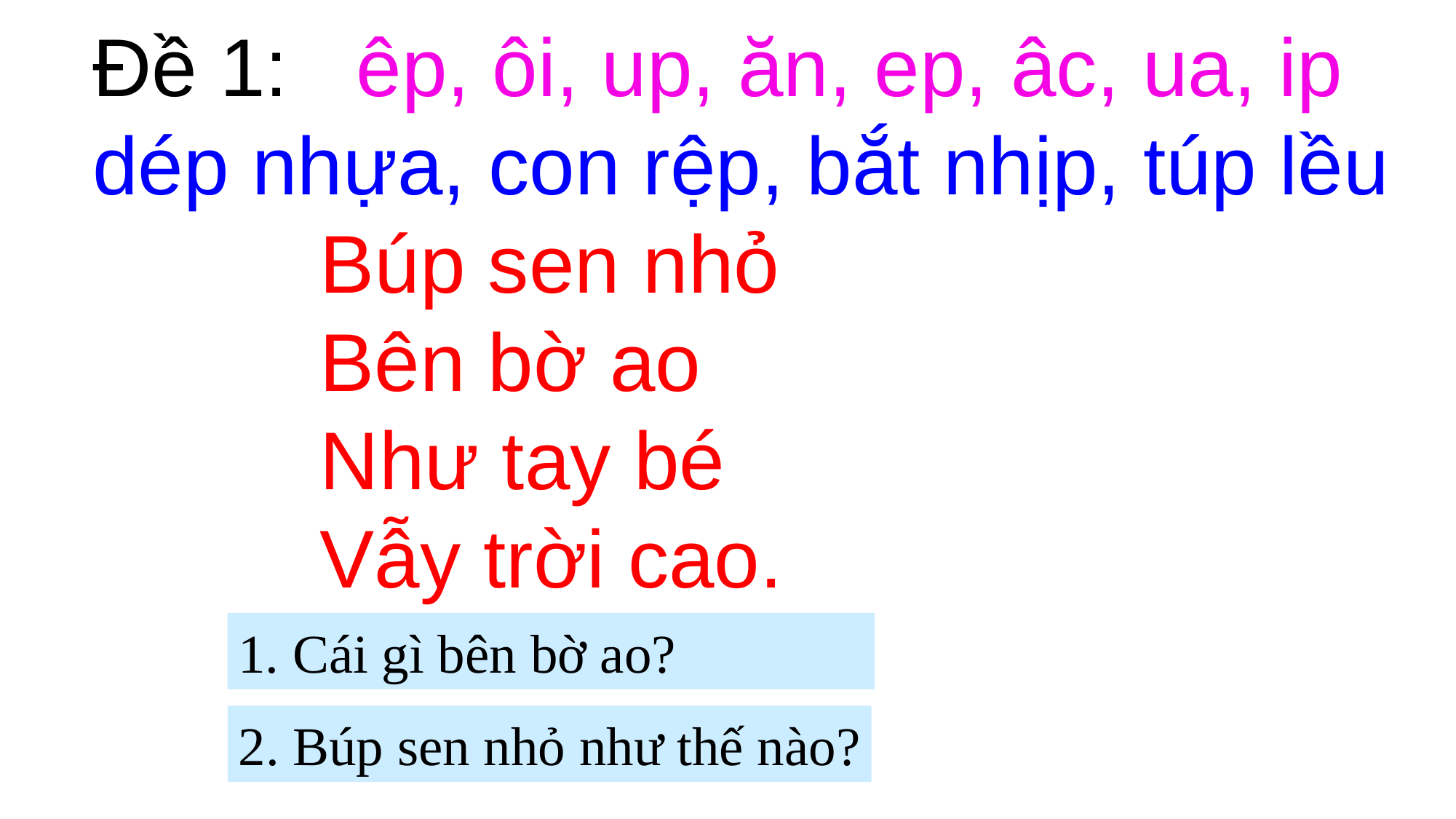

Đề 1:   êp, ôi, up, ăn, ep, âc, ua, ip
dép nhựa, con rệp, bắt nhịp, túp lều
          Búp sen nhỏ
          Bên bờ ao
          Như tay bé
          Vẫy trời cao.

1. Cái gì bên bờ ao?
2. Búp sen nhỏ như thế nào?